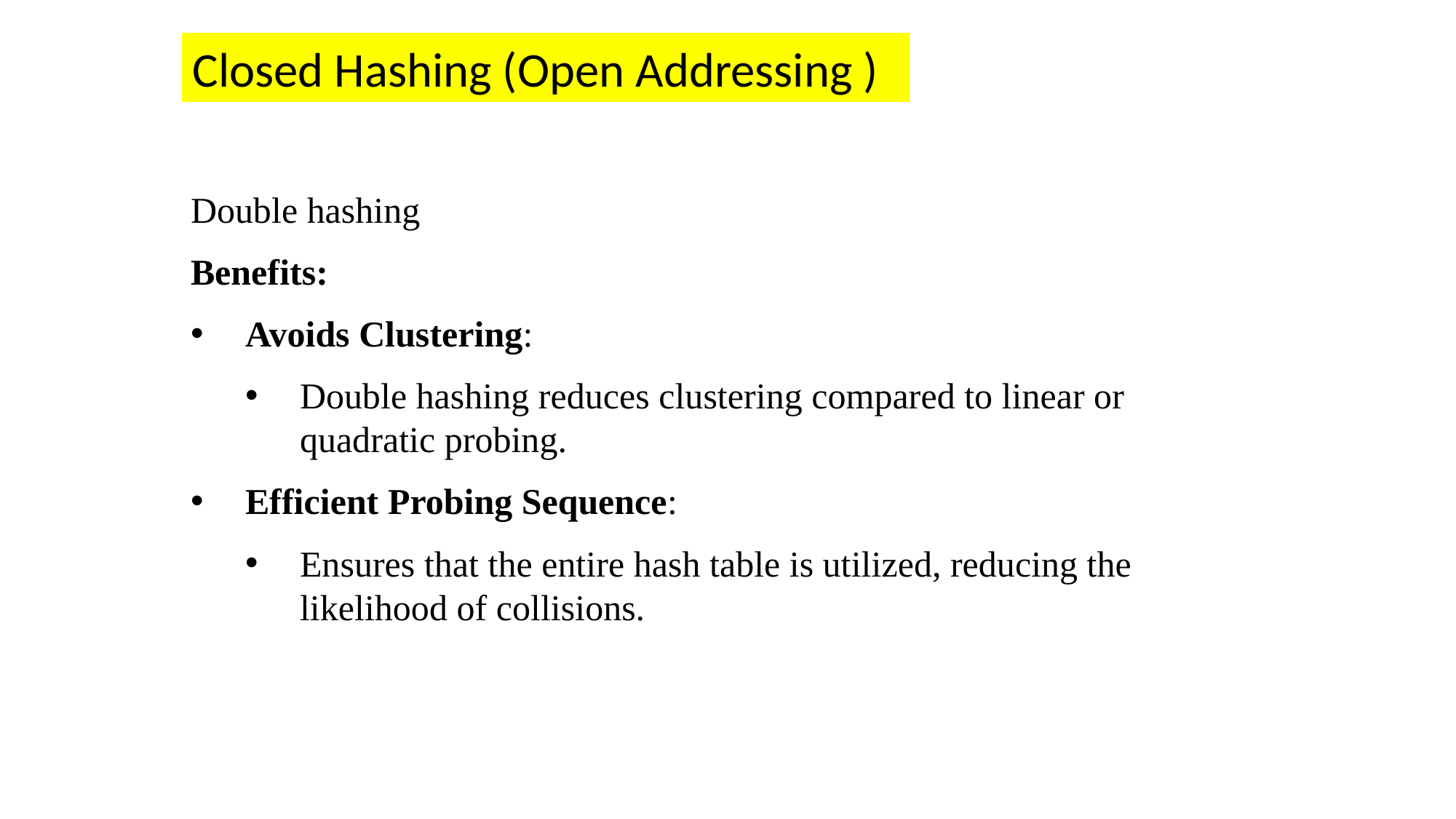

Closed Hashing (Open Addressing )
Double hashing
Benefits:
Avoids Clustering:
Double hashing reduces clustering compared to linear or quadratic probing.
Efficient Probing Sequence:
Ensures that the entire hash table is utilized, reducing the likelihood of collisions.